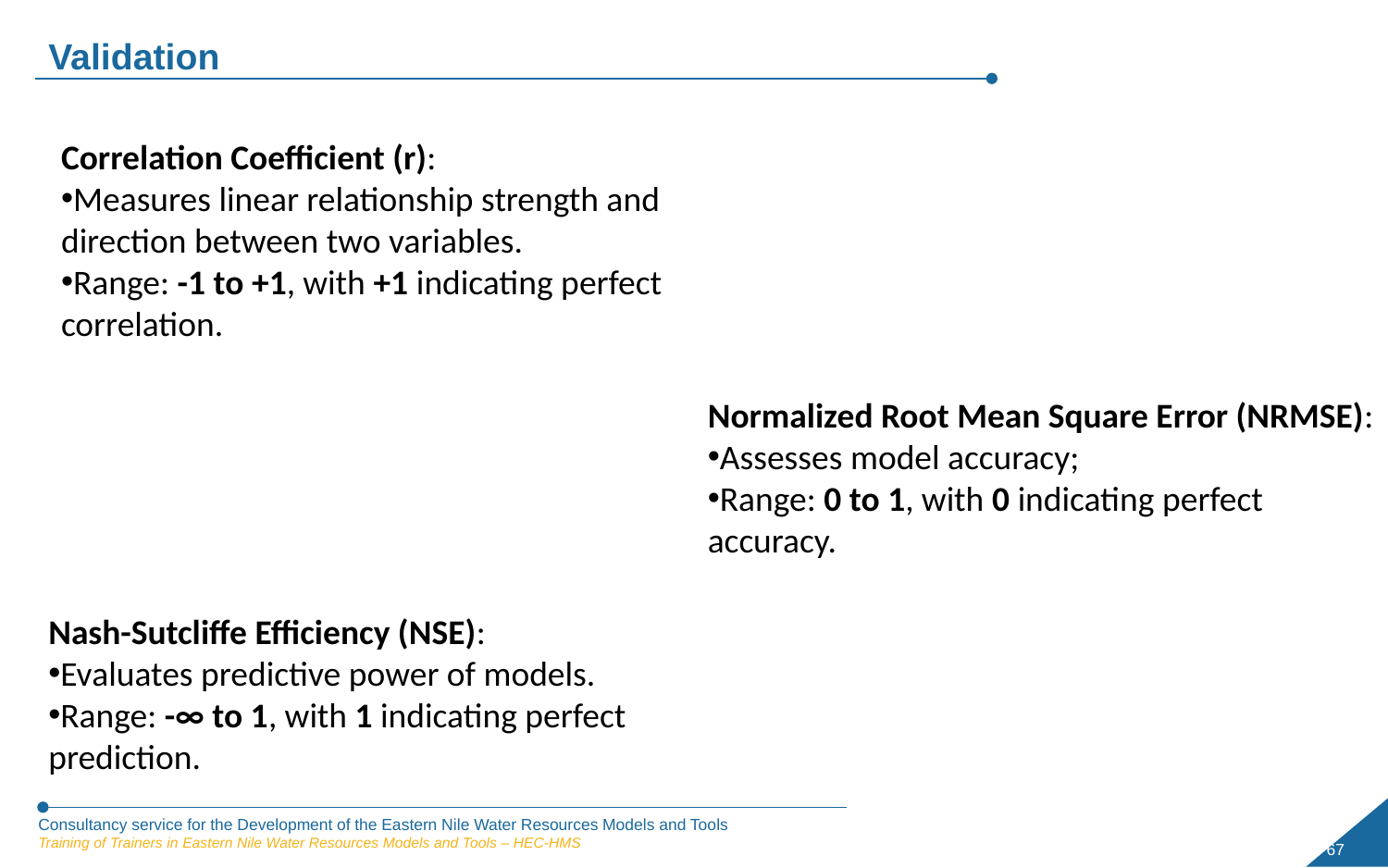

Validation
Correlation Coefficient (r):
Measures linear relationship strength and direction between two variables.
Range: -1 to +1, with +1 indicating perfect correlation.
Normalized Root Mean Square Error (NRMSE):
Assesses model accuracy;
Range: 0 to 1, with 0 indicating perfect accuracy.
Nash-Sutcliffe Efficiency (NSE):
Evaluates predictive power of models.
Range: -∞ to 1, with 1 indicating perfect prediction.